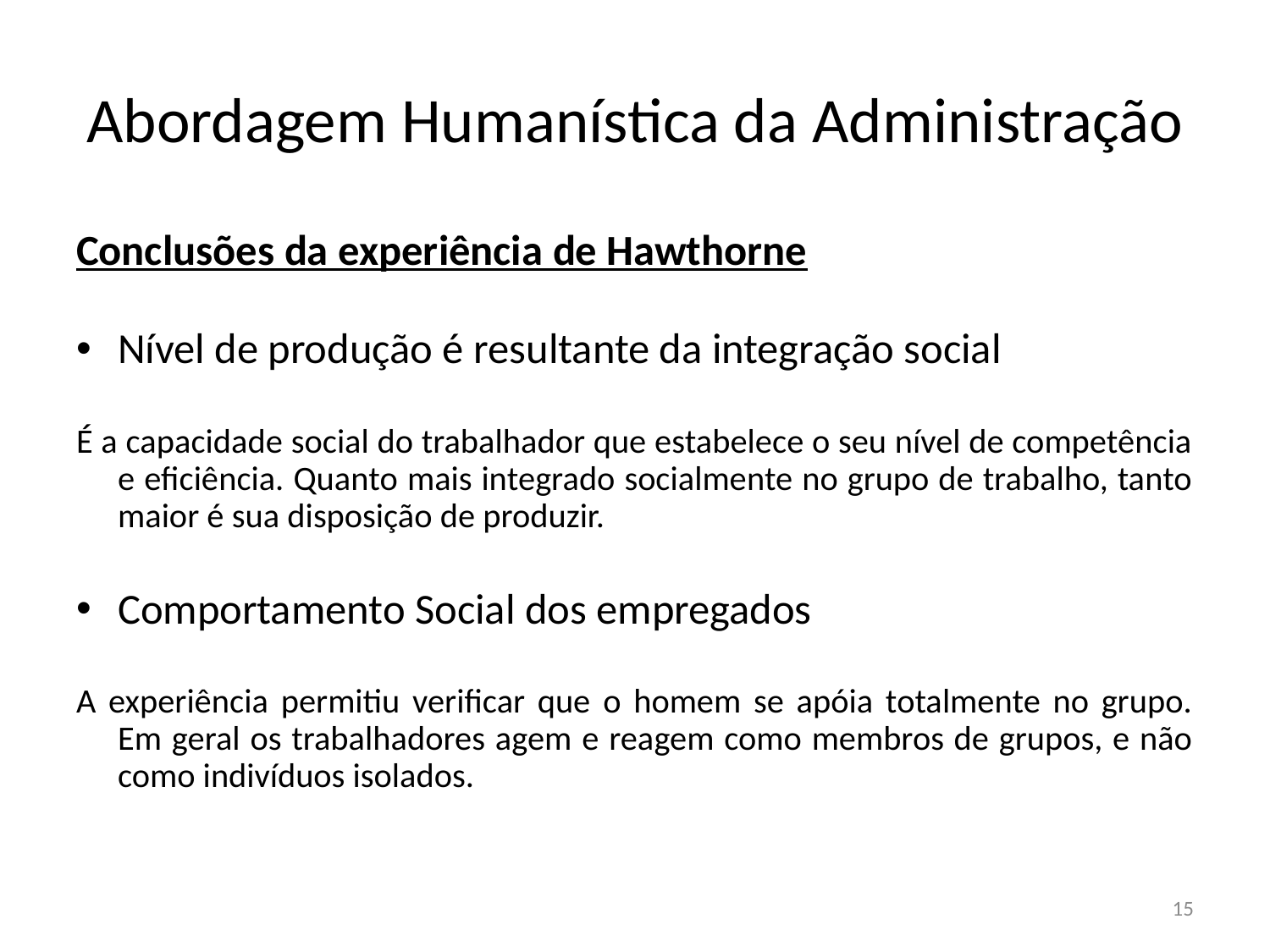

# Abordagem Humanística da Administração
Conclusões da experiência de Hawthorne

Nível de produção é resultante da integração social

É a capacidade social do trabalhador que estabelece o seu nível de competência e eficiência. Quanto mais integrado socialmente no grupo de trabalho, tanto maior é sua disposição de produzir.

Comportamento Social dos empregados

A experiência permitiu verificar que o homem se apóia totalmente no grupo. Em geral os trabalhadores agem e reagem como membros de grupos, e não como indivíduos isolados.

15